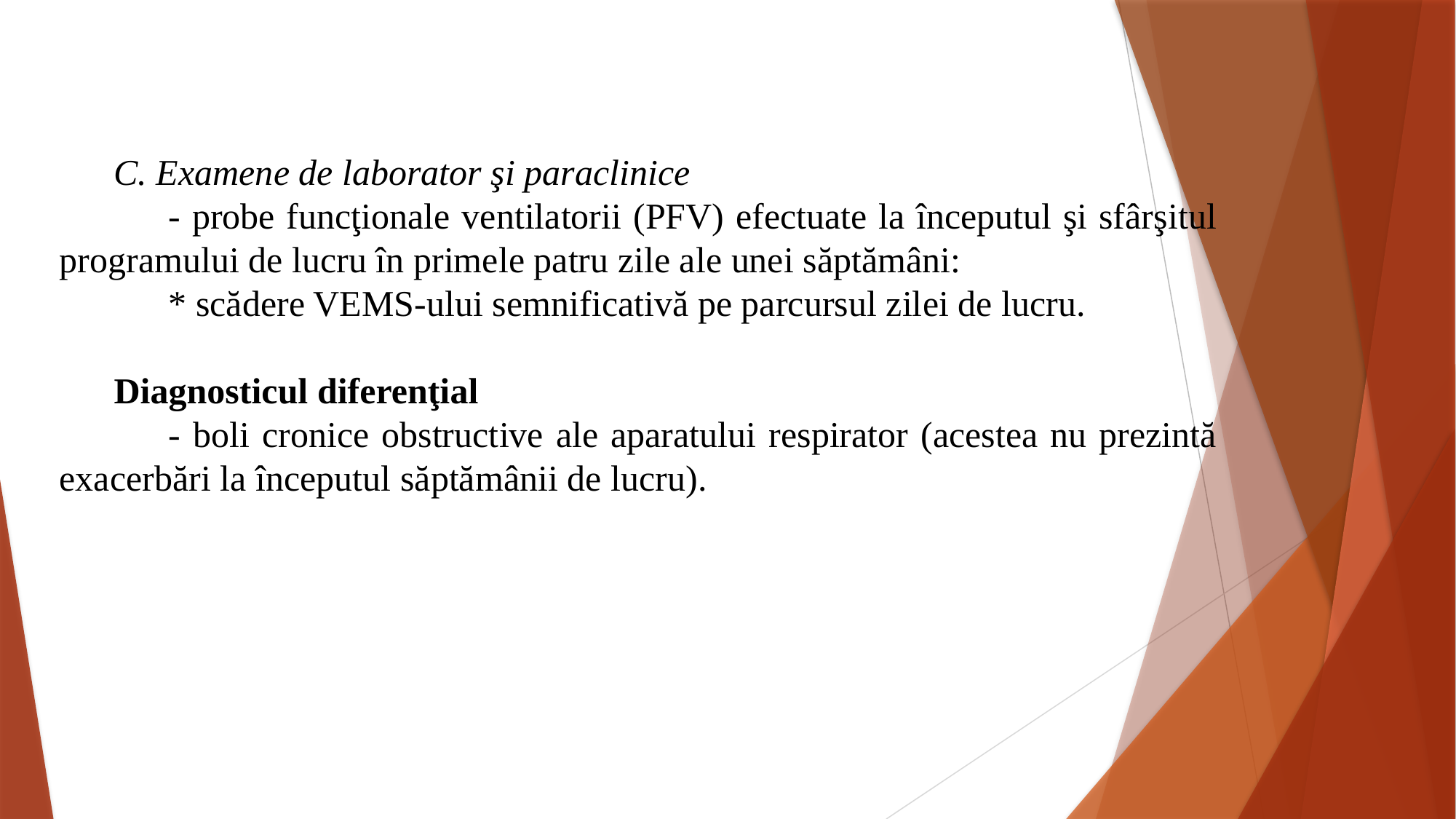

C. Examene de laborator şi paraclinice
	- probe funcţionale ventilatorii (PFV) efectuate la începutul şi sfârşitul programului de lucru în primele patru zile ale unei săptămâni:
 	* scădere VEMS-ului semnificativă pe parcursul zilei de lucru.

Diagnosticul diferenţial
	- boli cronice obstructive ale aparatului respirator (acestea nu prezintă exacerbări la începutul săptămânii de lucru).